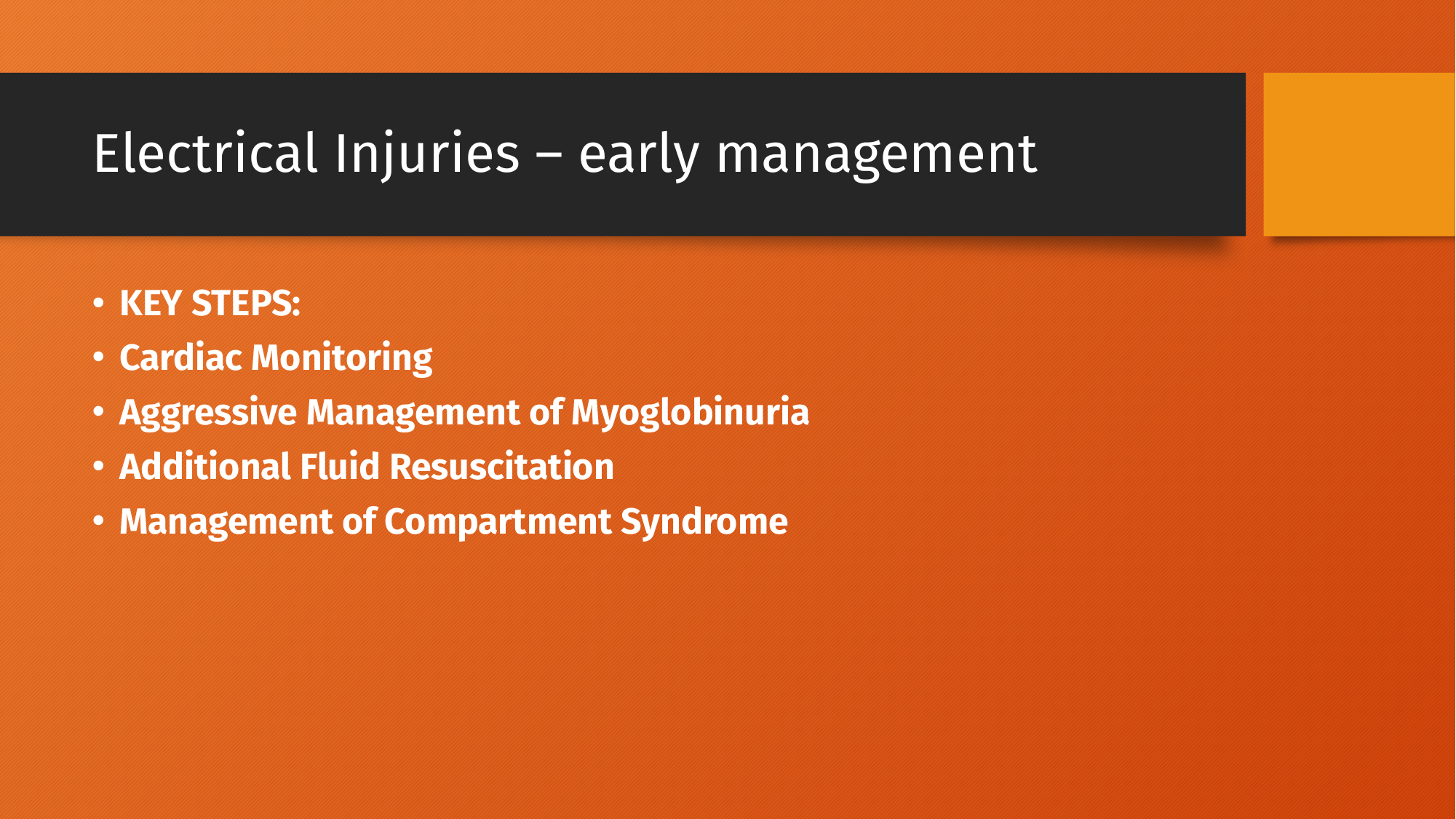

# Electrical Injuries – early management
KEY STEPS:
Cardiac Monitoring
Aggressive Management of Myoglobinuria
Additional Fluid Resuscitation
Management of Compartment Syndrome